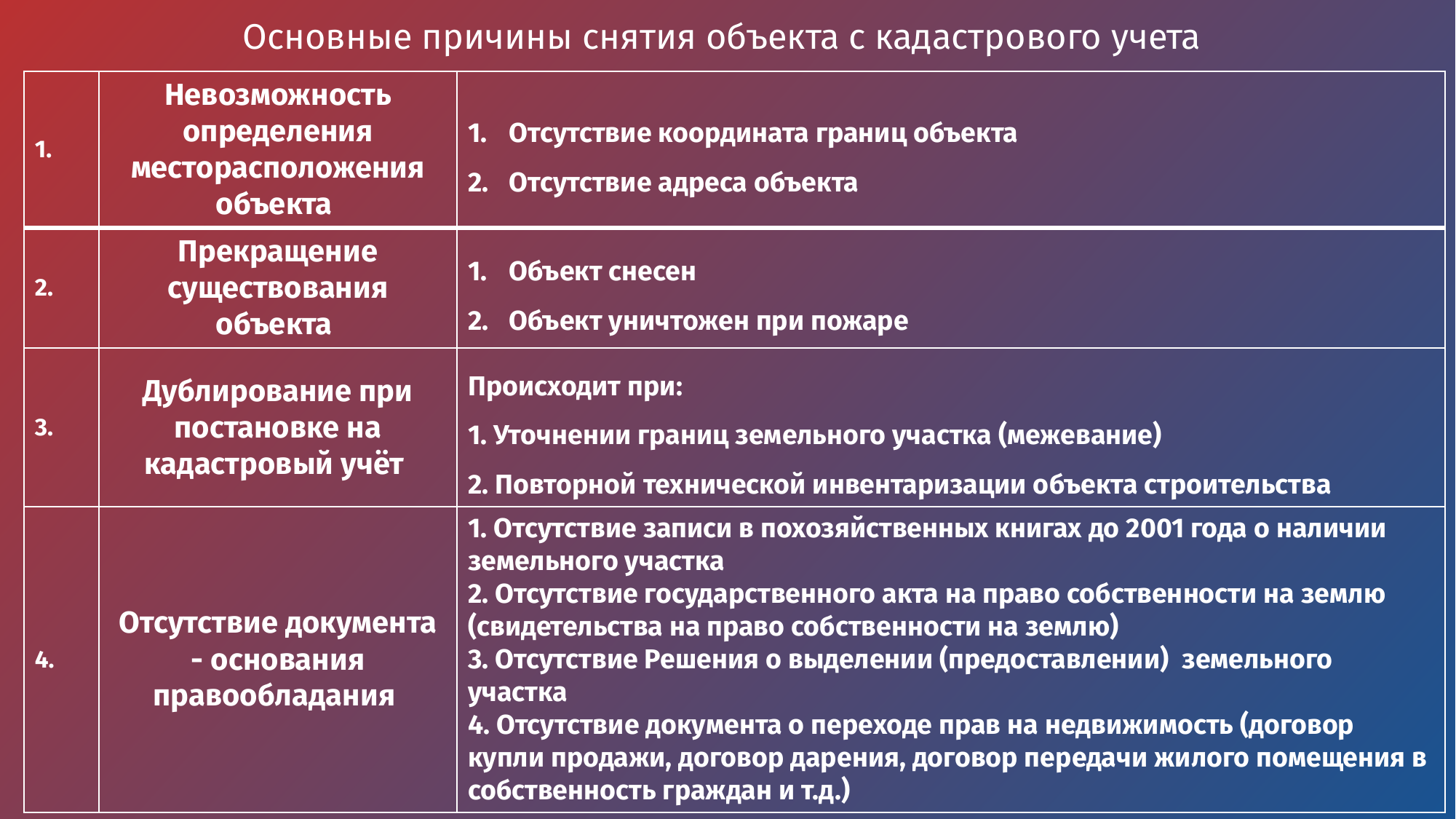

# Основные причины снятия объекта с кадастрового учета
| 1. | Невозможность определения месторасположения объекта | Отсутствие координата границ объекта Отсутствие адреса объекта |
| --- | --- | --- |
| 2. | Прекращение существования объекта | Объект снесен Объект уничтожен при пожаре |
| 3. | Дублирование при постановке на кадастровый учёт | Происходит при: 1. Уточнении границ земельного участка (межевание) 2. Повторной технической инвентаризации объекта строительства |
| 4. | Отсутствие документа - основания правообладания | 1. Отсутствие записи в похозяйственных книгах до 2001 года о наличии земельного участка 2. Отсутствие государственного акта на право собственности на землю (свидетельства на право собственности на землю) 3. Отсутствие Решения о выделении (предоставлении) земельного участка 4. Отсутствие документа о переходе прав на недвижимость (договор купли продажи, договор дарения, договор передачи жилого помещения в собственность граждан и т.д.) |